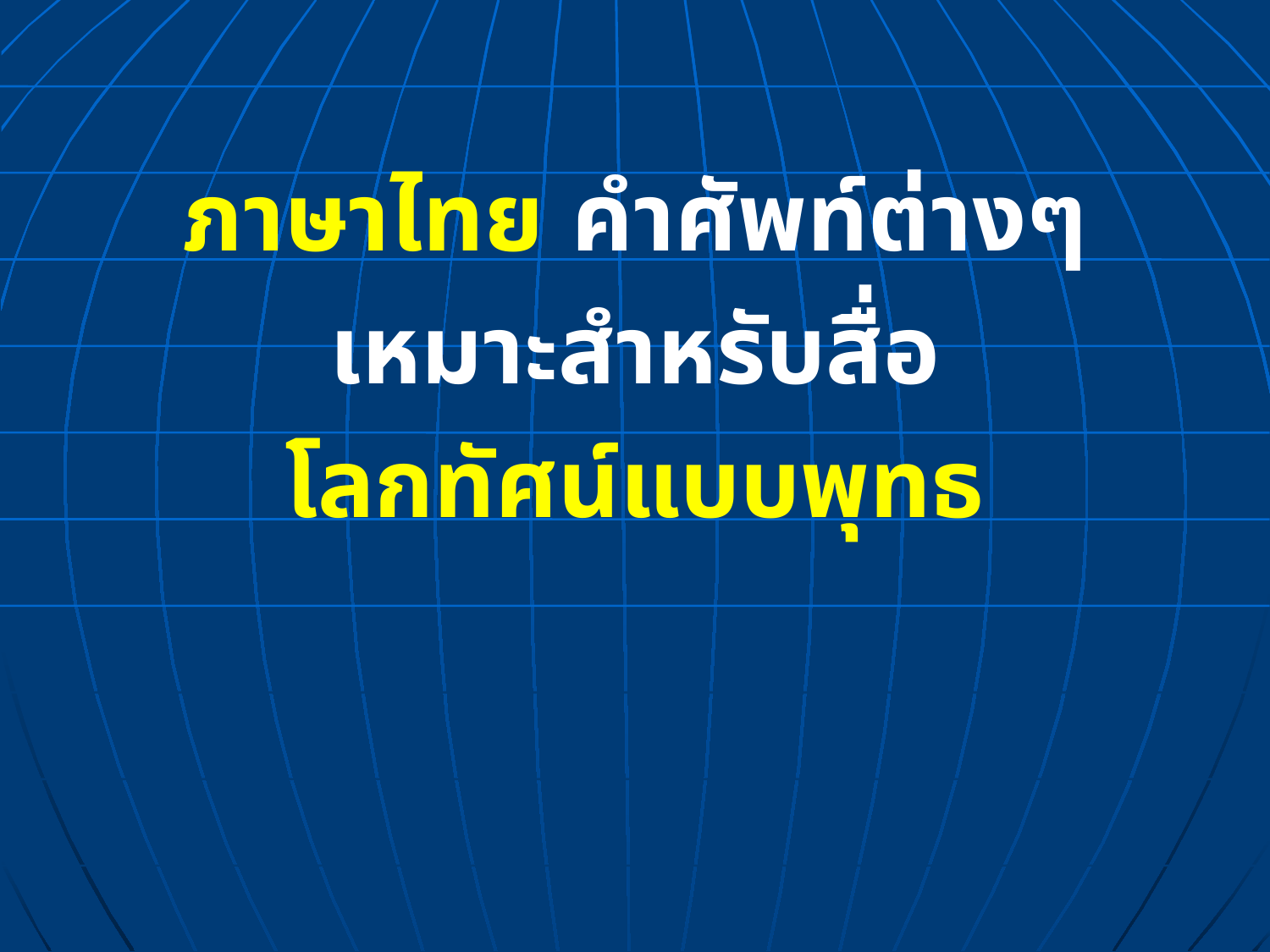

ภาษาไทย คำศัพท์ต่างๆ
เหมาะสำหรับสื่อ
โลกทัศน์แบบพุทธ